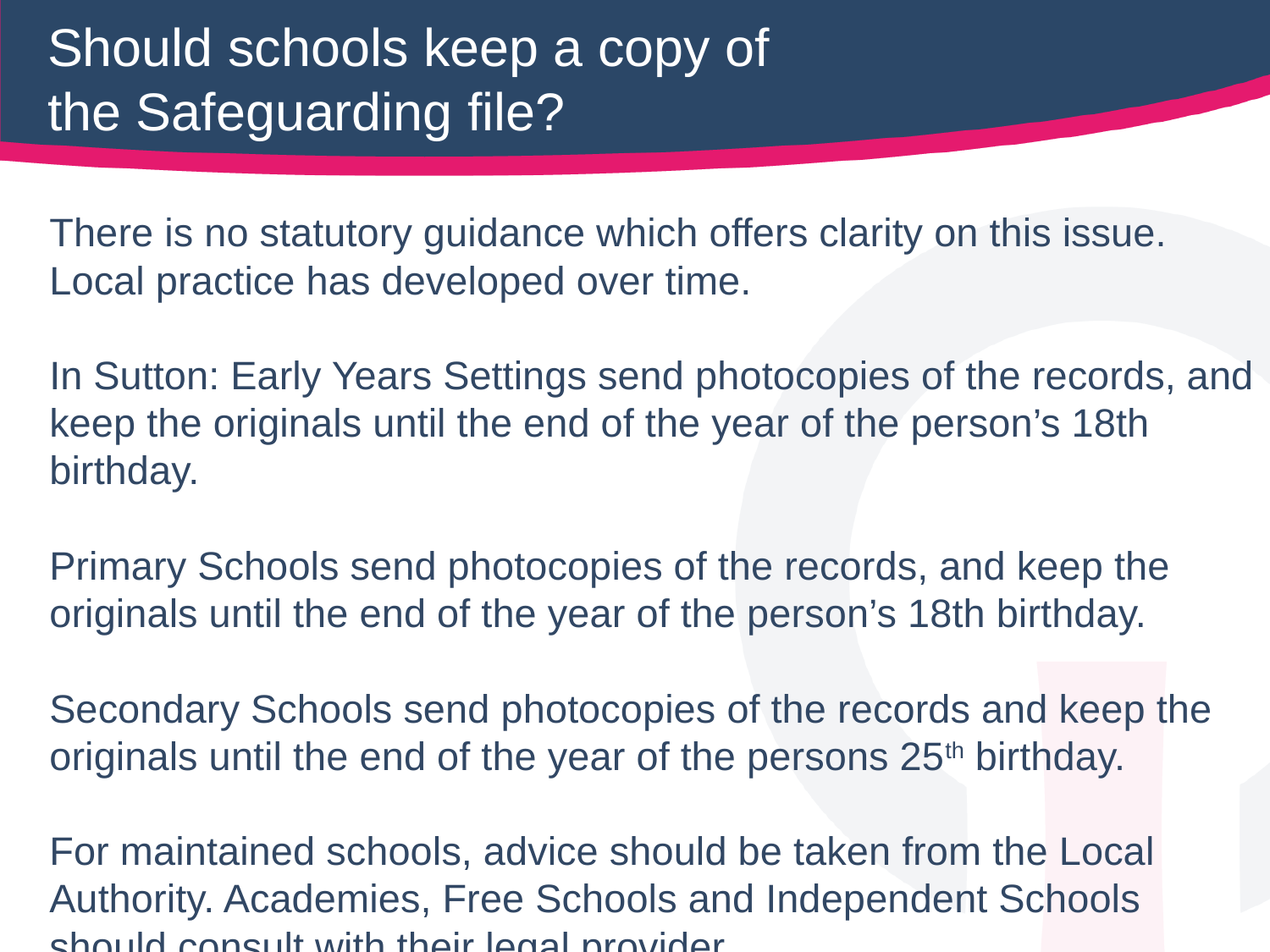

Should schools keep a copy of the Safeguarding file?
There is no statutory guidance which offers clarity on this issue. Local practice has developed over time.

In Sutton: Early Years Settings send photocopies of the records, and keep the originals until the end of the year of the person’s 18th birthday.

Primary Schools send photocopies of the records, and keep the originals until the end of the year of the person’s 18th birthday.

Secondary Schools send photocopies of the records and keep the originals until the end of the year of the persons 25th birthday.

For maintained schools, advice should be taken from the Local Authority. Academies, Free Schools and Independent Schools should consult with their legal provider.